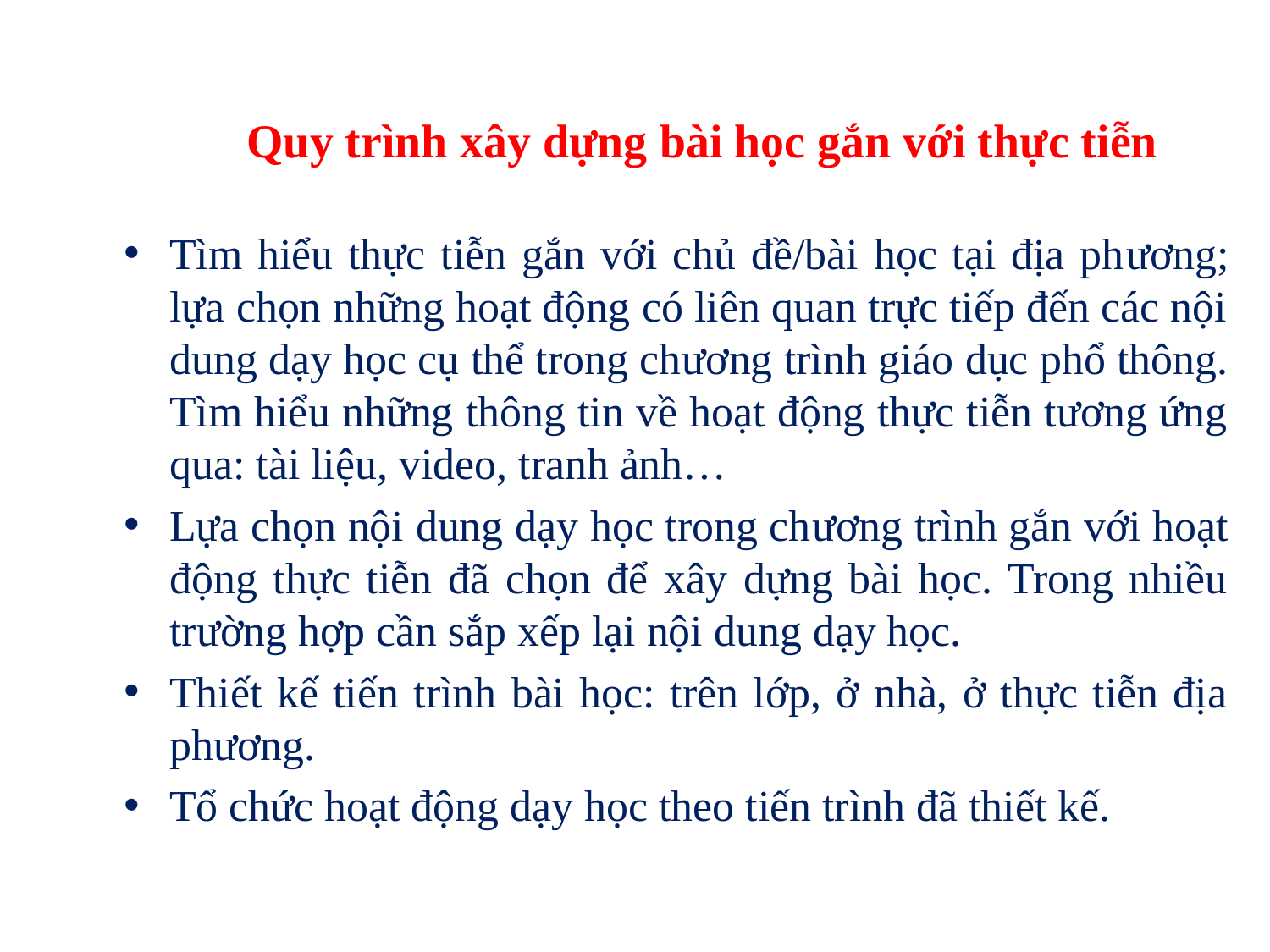

# Quy trình xây dựng bài học gắn với thực tiễn
Tìm hiểu thực tiễn gắn với chủ đề/bài học tại địa phương; lựa chọn những hoạt động có liên quan trực tiếp đến các nội dung dạy học cụ thể trong chương trình giáo dục phổ thông. Tìm hiểu những thông tin về hoạt động thực tiễn tương ứng qua: tài liệu, video, tranh ảnh…
Lựa chọn nội dung dạy học trong chương trình gắn với hoạt động thực tiễn đã chọn để xây dựng bài học. Trong nhiều trường hợp cần sắp xếp lại nội dung dạy học.
Thiết kế tiến trình bài học: trên lớp, ở nhà, ở thực tiễn địa phương.
Tổ chức hoạt động dạy học theo tiến trình đã thiết kế.